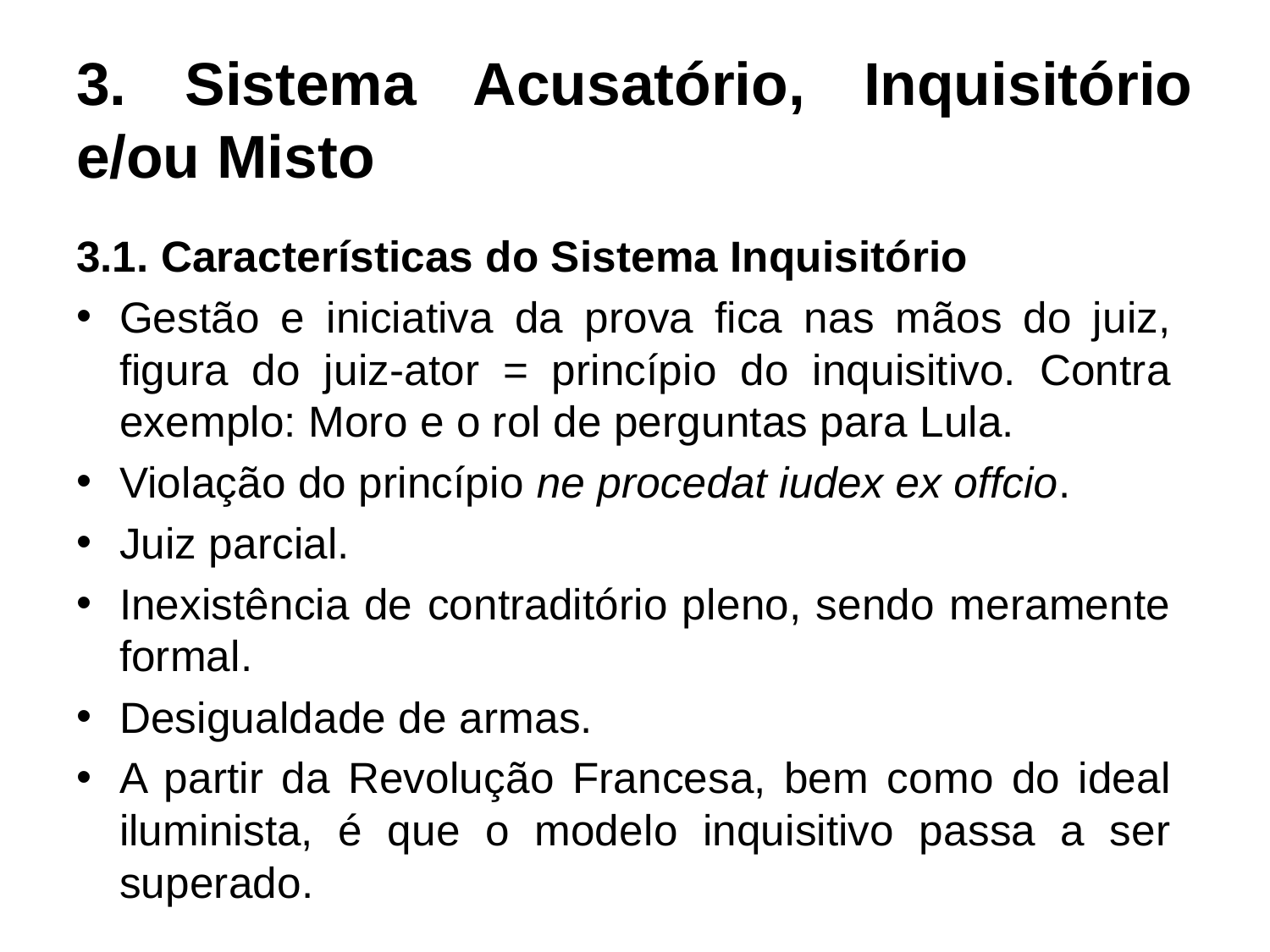

# 3. Sistema Acusatório, Inquisitório e/ou Misto
3.1. Características do Sistema Inquisitório
Gestão e iniciativa da prova fica nas mãos do juiz, figura do juiz-ator = princípio do inquisitivo. Contra exemplo: Moro e o rol de perguntas para Lula.
Violação do princípio ne procedat iudex ex offcio.
Juiz parcial.
Inexistência de contraditório pleno, sendo meramente formal.
Desigualdade de armas.
A partir da Revolução Francesa, bem como do ideal iluminista, é que o modelo inquisitivo passa a ser superado.